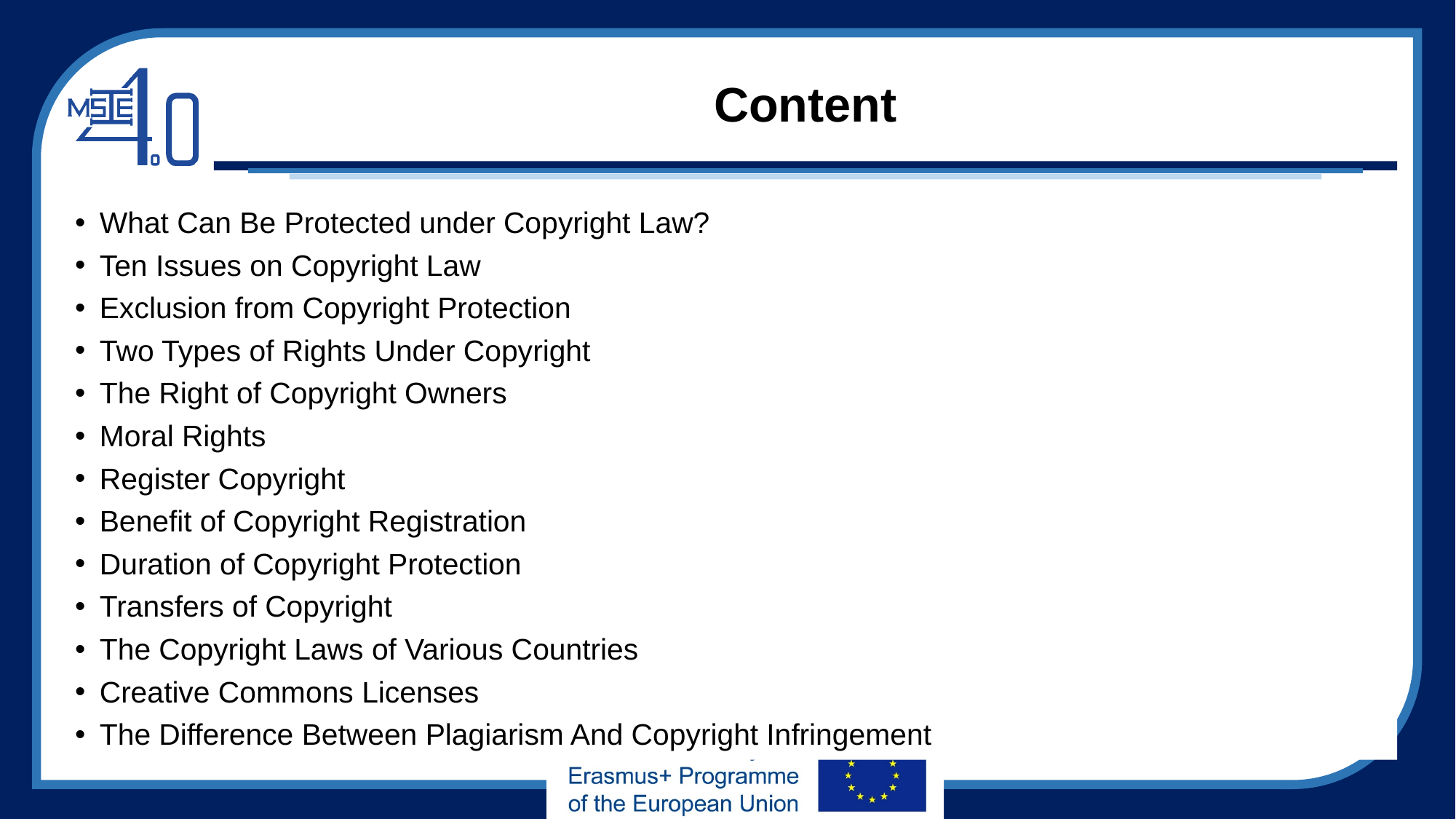

# Content
What Can Be Protected under Copyright Law?
Ten Issues on Copyright Law
Exclusion from Copyright Protection
Two Types of Rights Under Copyright
The Right of Copyright Owners
Moral Rights
Register Copyright
Benefit of Copyright Registration
Duration of Copyright Protection
Transfers of Copyright
The Copyright Laws of Various Countries
Creative Commons Licenses
The Difference Between Plagiarism And Copyright Infringement